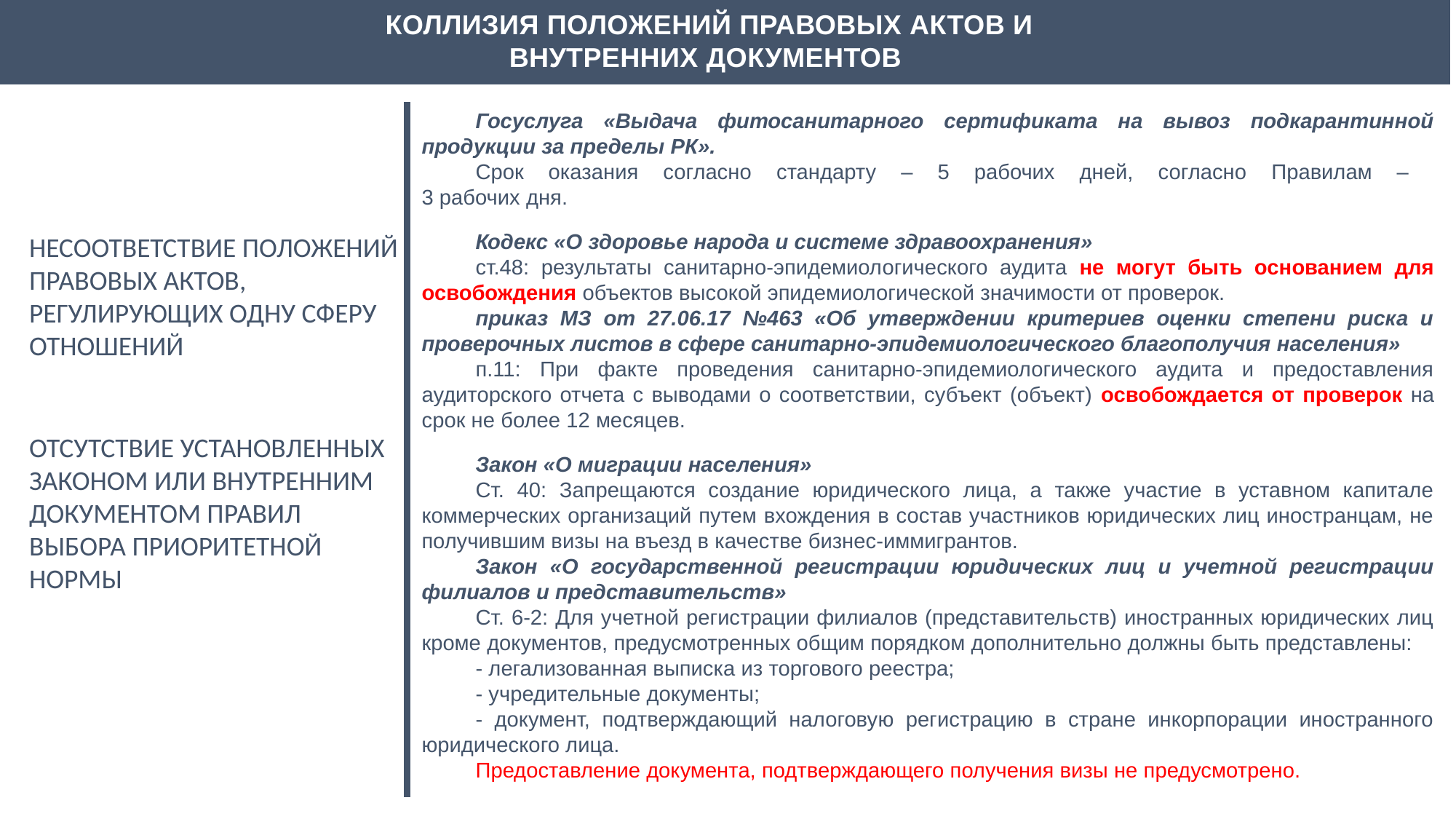

КОЛЛИЗИЯ ПОЛОЖЕНИЙ ПРАВОВЫХ АКТОВ И ВНУТРЕННИХ ДОКУМЕНТОВ
Госуслуга «Выдача фитосанитарного сертификата на вывоз подкарантинной продукции за пределы РК».
Срок оказания согласно стандарту – 5 рабочих дней, согласно Правилам –
3 рабочих дня.

Кодекс «О здоровье народа и системе здравоохранения»
ст.48: результаты санитарно-эпидемиологического аудита не могут быть основанием для освобождения объектов высокой эпидемиологической значимости от проверок.
приказ МЗ от 27.06.17 №463 «Об утверждении критериев оценки степени риска и проверочных листов в сфере санитарно-эпидемиологического благополучия населения»
п.11: При факте проведения санитарно-эпидемиологического аудита и предоставления аудиторского отчета с выводами о соответствии, субъект (объект) освобождается от проверок на срок не более 12 месяцев.

Закон «О миграции населения»
Ст. 40: Запрещаются создание юридического лица, а также участие в уставном капитале коммерческих организаций путем вхождения в состав участников юридических лиц иностранцам, не получившим визы на въезд в качестве бизнес-иммигрантов.
Закон «О государственной регистрации юридических лиц и учетной регистрации филиалов и представительств»
Ст. 6-2: Для учетной регистрации филиалов (представительств) иностранных юридических лиц кроме документов, предусмотренных общим порядком дополнительно должны быть представлены:
- легализованная выписка из торгового реестра;
- учредительные документы;
- документ, подтверждающий налоговую регистрацию в стране инкорпорации иностранного юридического лица.
Предоставление документа, подтверждающего получения визы не предусмотрено.

НЕСООТВЕТСТВИЕ ПОЛОЖЕНИЙ ПРАВОВЫХ АКТОВ, РЕГУЛИРУЮЩИХ ОДНУ СФЕРУ ОТНОШЕНИЙ

ОТСУТСТВИЕ УСТАНОВЛЕННЫХ ЗАКОНОМ ИЛИ ВНУТРЕННИМ ДОКУМЕНТОМ ПРАВИЛ ВЫБОРА ПРИОРИТЕТНОЙ НОРМЫ

* повышение по каждому рейтингу
 в перерасчете на 1 балл по шкале ИВК: 1/9 = 0,11